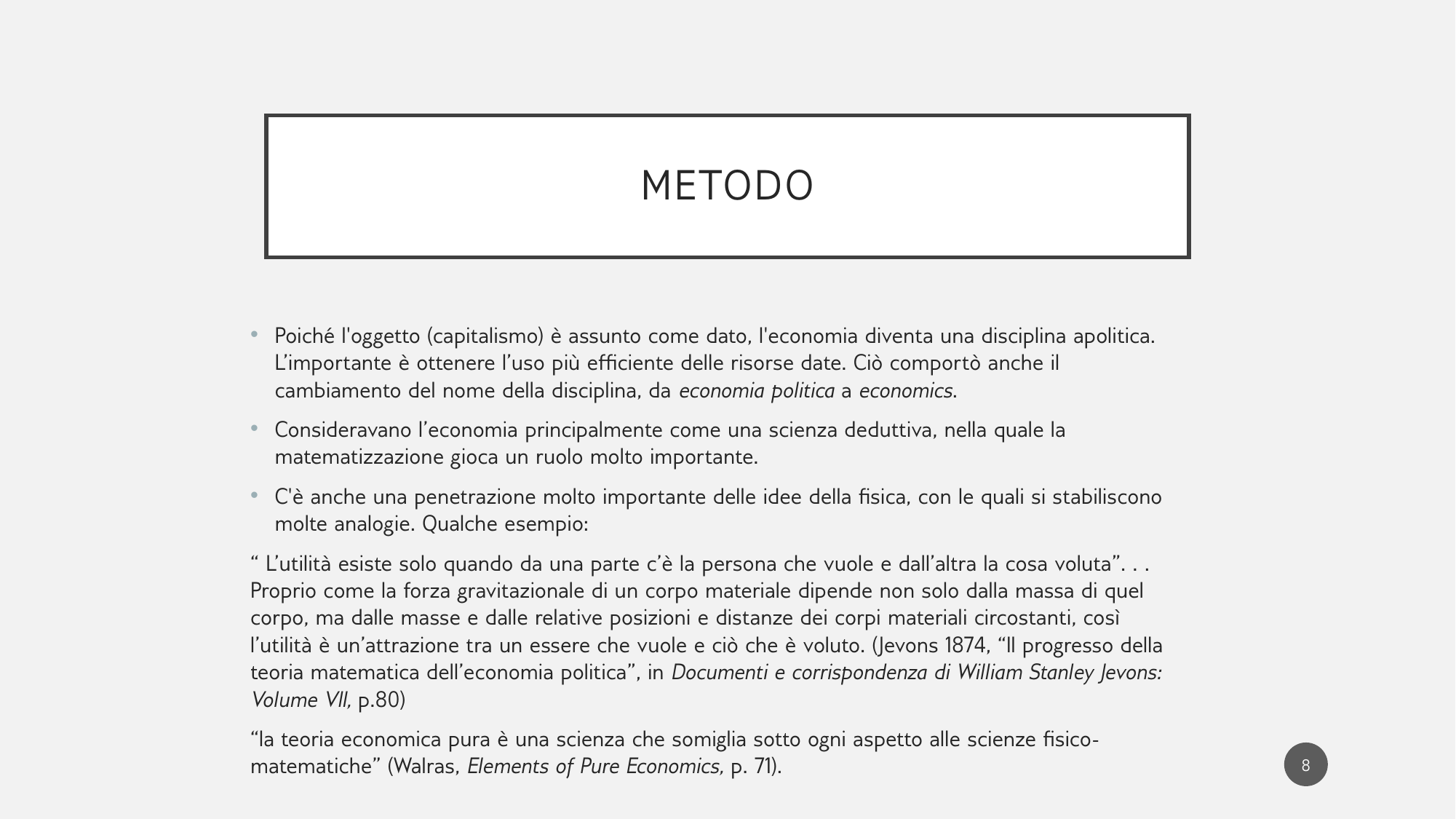

# metodo
Poiché l'oggetto (capitalismo) è assunto come dato, l'economia diventa una disciplina apolitica. L’importante è ottenere l’uso più efficiente delle risorse date. Ciò comportò anche il cambiamento del nome della disciplina, da economia politica a economics.​
Consideravano l’economia principalmente come una scienza deduttiva, nella quale la matematizzazione gioca un ruolo molto importante.
C'è anche una penetrazione molto importante delle idee della fisica, con le quali si stabiliscono molte analogie. Qualche esempio:
“ L’utilità esiste solo quando da una parte c’è la persona che vuole e dall’altra la cosa voluta”. . . Proprio come la forza gravitazionale di un corpo materiale dipende non solo dalla massa di quel corpo, ma dalle masse e dalle relative posizioni e distanze dei corpi materiali circostanti, così l’utilità è un’attrazione tra un essere che vuole e ciò che è voluto. (Jevons 1874, “Il progresso della teoria matematica dell’economia politica”, in Documenti e corrispondenza di William Stanley Jevons: Volume VII, p.80)
“la teoria economica pura è una scienza che somiglia sotto ogni aspetto alle scienze fisico-matematiche” (Walras, Elements of Pure Economics, p. 71).

8